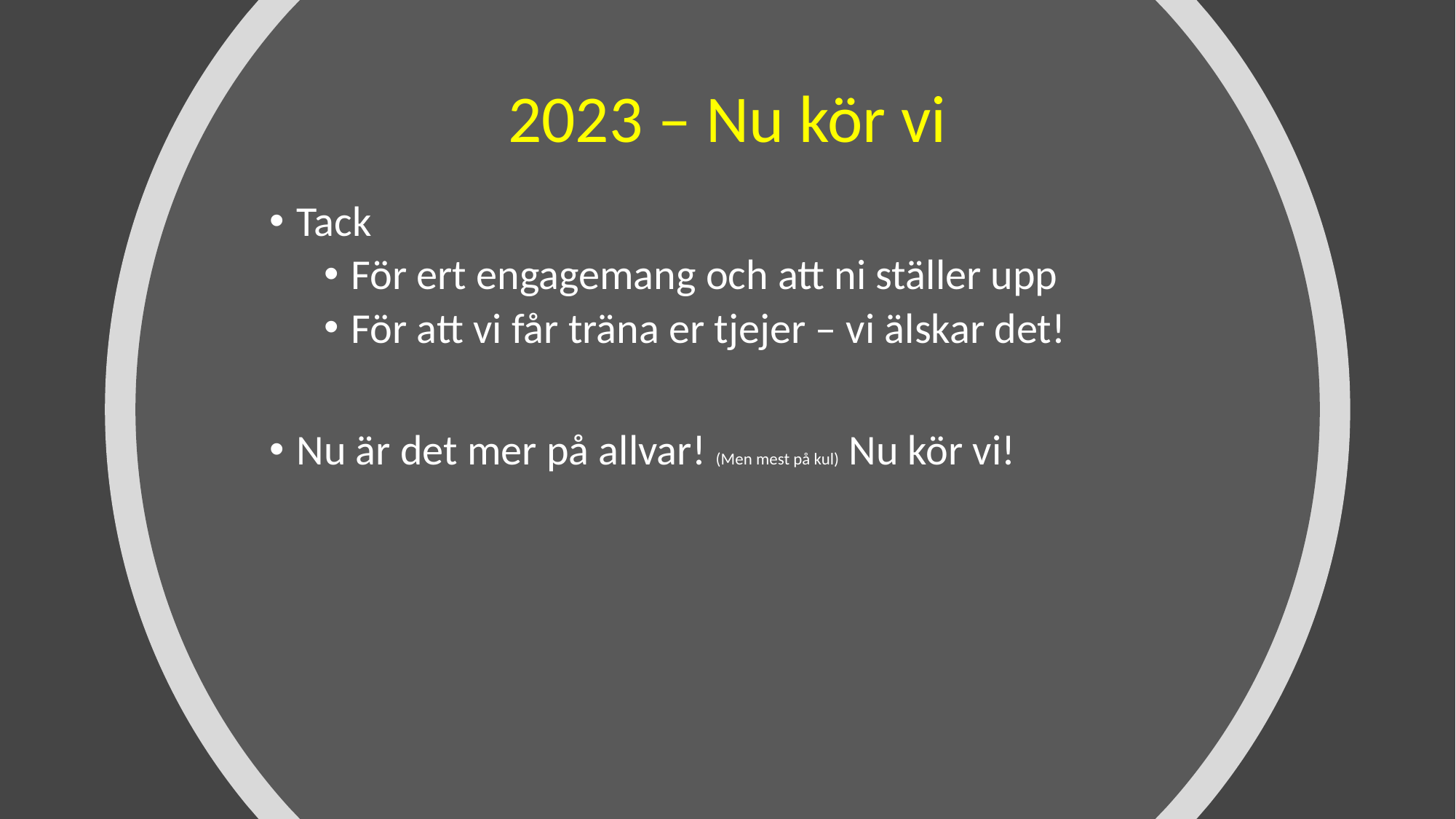

# 2023 – Nu kör vi
Tack
För ert engagemang och att ni ställer upp
För att vi får träna er tjejer – vi älskar det!

Nu är det mer på allvar! (Men mest på kul) Nu kör vi!